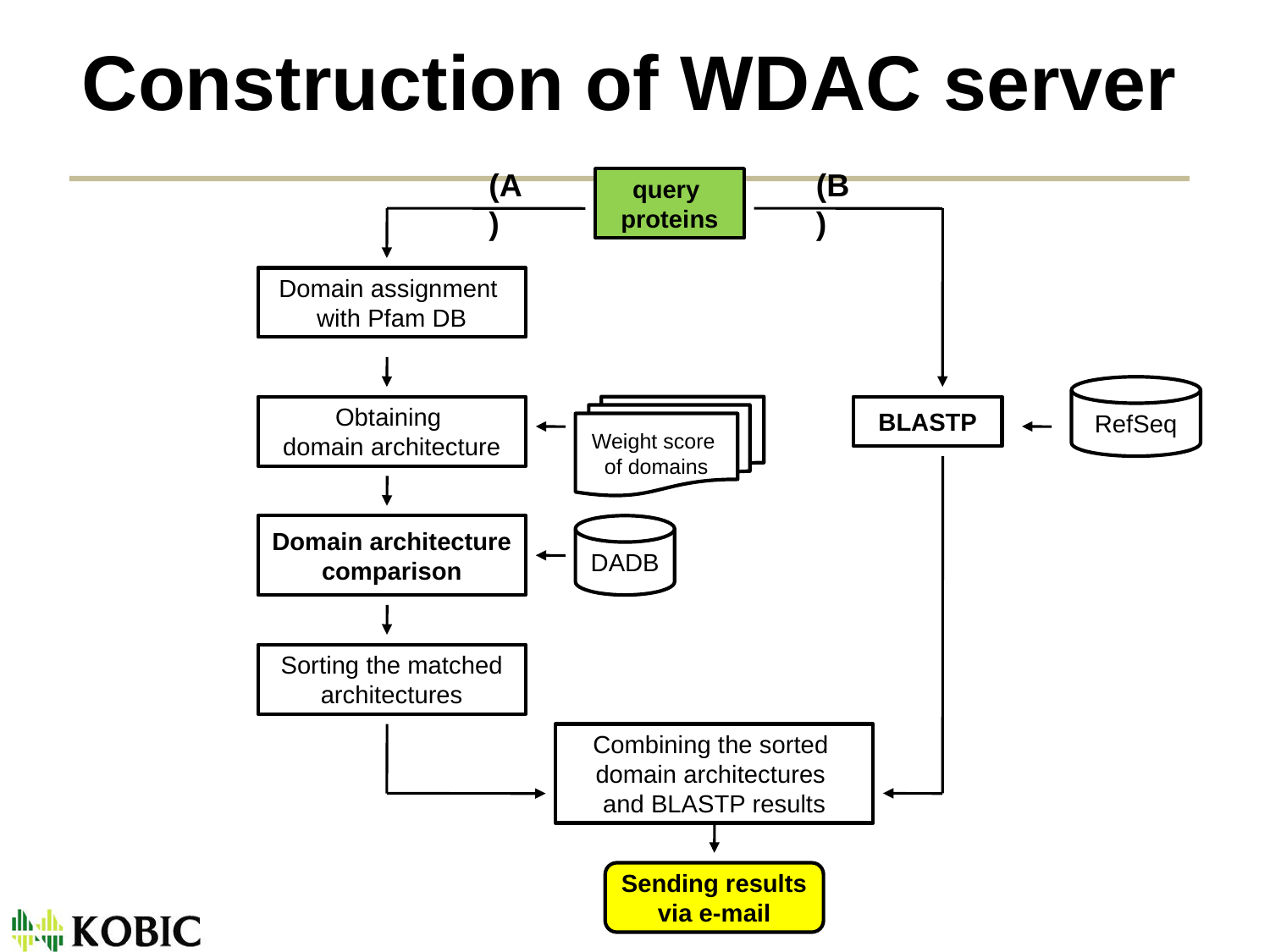

Construction of WDAC server
(A)
(B)
query
proteins
Domain assignment
with Pfam DB
RefSeq
Obtaining
domain architecture
Weight score
of domains
BLASTP
Domain architecture comparison
DADB
Sorting the matched architectures
Combining the sorted
domain architectures
and BLASTP results
Sending results
via e-mail